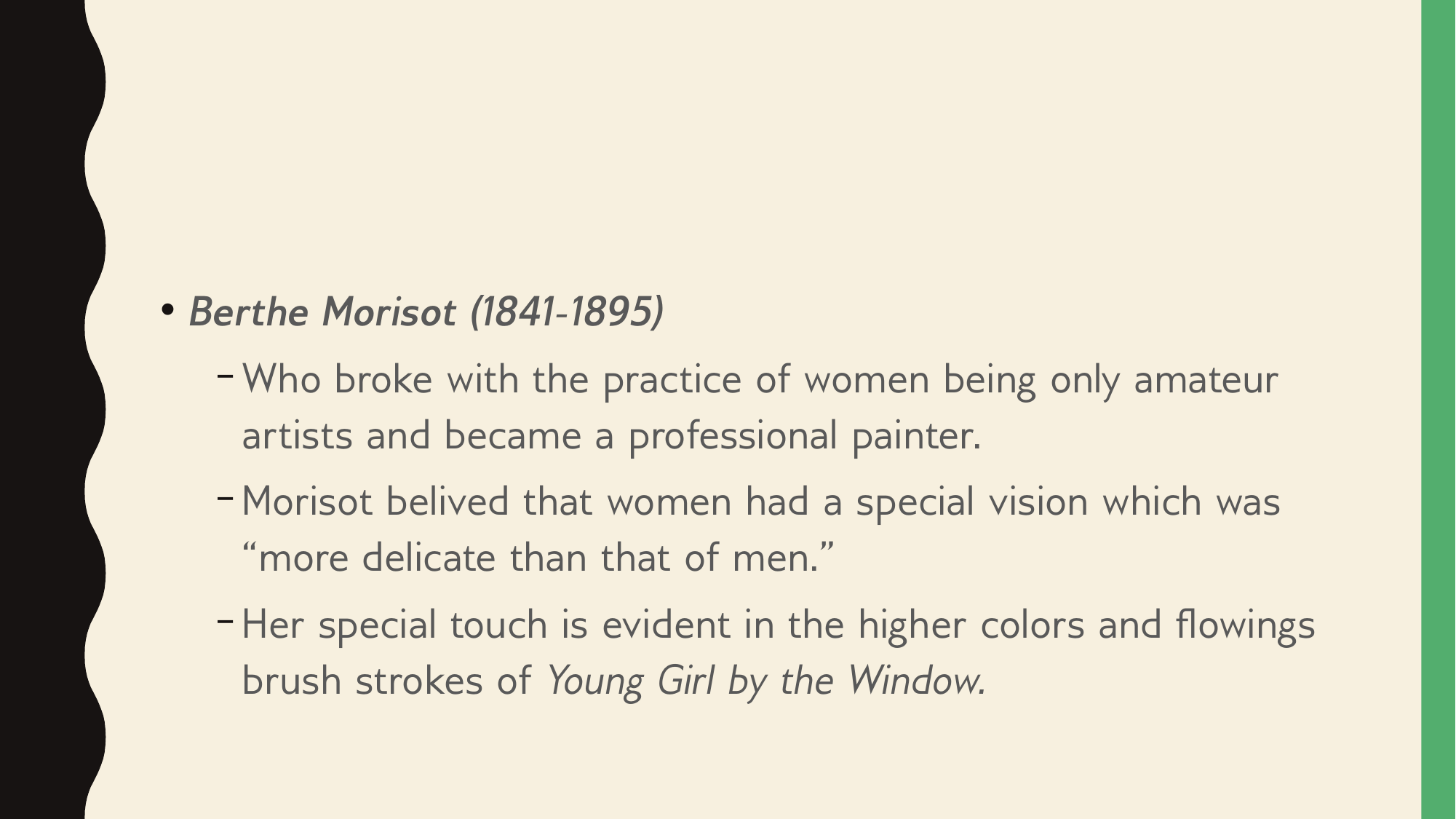

#
Berthe Morisot (1841-1895)
Who broke with the practice of women being only amateur artists and became a professional painter.
Morisot belived that women had a special vision which was “more delicate than that of men.”
Her special touch is evident in the higher colors and flowings brush strokes of Young Girl by the Window.